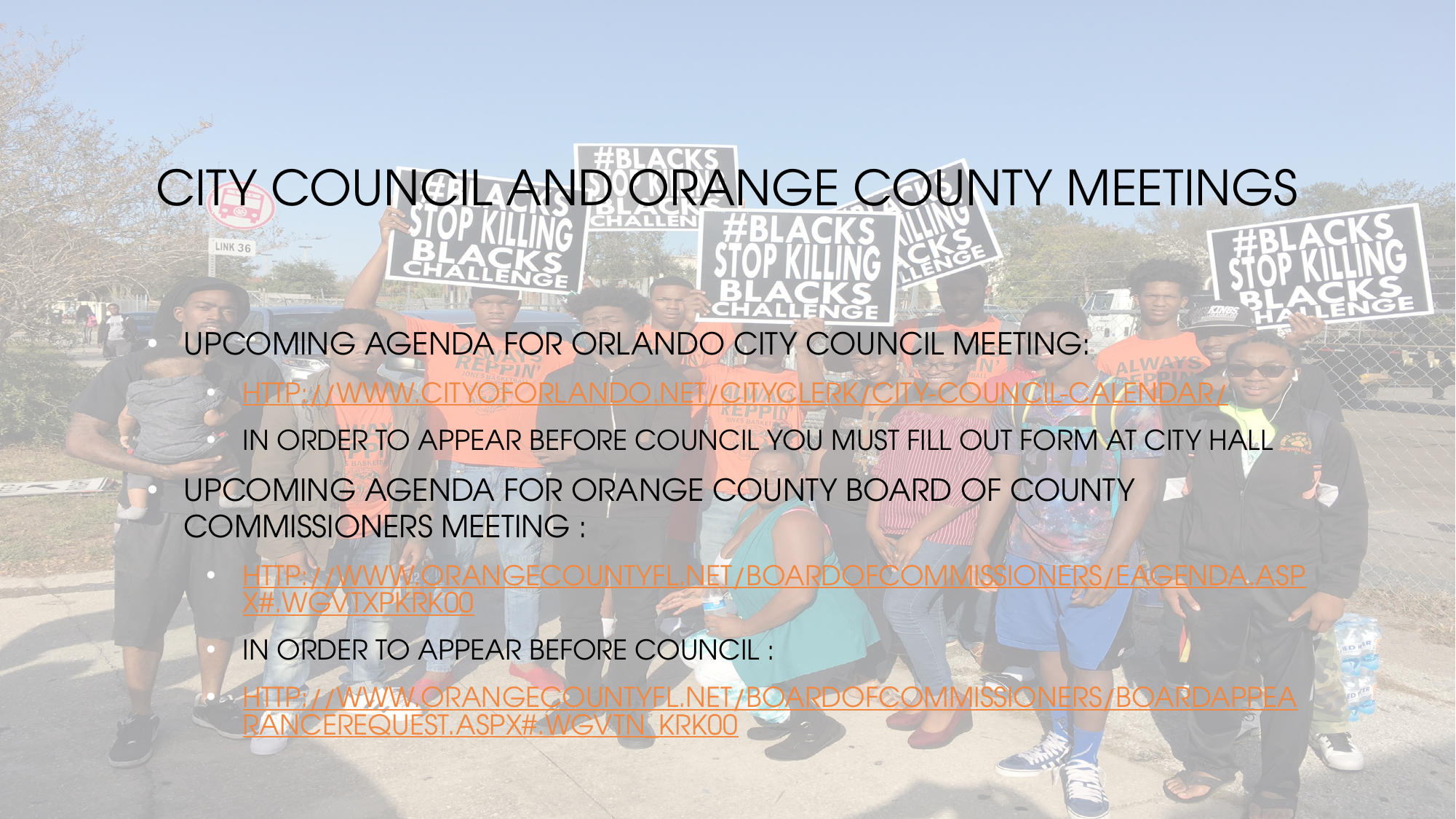

# CITY COUNCIL AND ORANGE COUNTY MEETINGS
UPCOMING AGENDA FOR ORLANDO CITY COUNCIL MEETING:
http://www.cityoforlando.net/cityclerk/city-council-calendar/
IN ORDER TO APPEAR BEFORE COUNCIL YOU MUST FILL OUT FORM AT CITY HALL
UPCOMING AGENDA FOR ORANGE COUNTY BOARD OF COUNTY COMMISSIONERS MEETING :
http://www.orangecountyfl.net/BoardofCommissioners/eAgenda.aspx#.WGVTxPkrK00
IN ORDER TO APPEAR BEFORE COUNCIL :
Http://www.orangecountyfl.net/BoardofCommissioners/BoardAppearanceRequest.aspx#.WGVTn_krK00